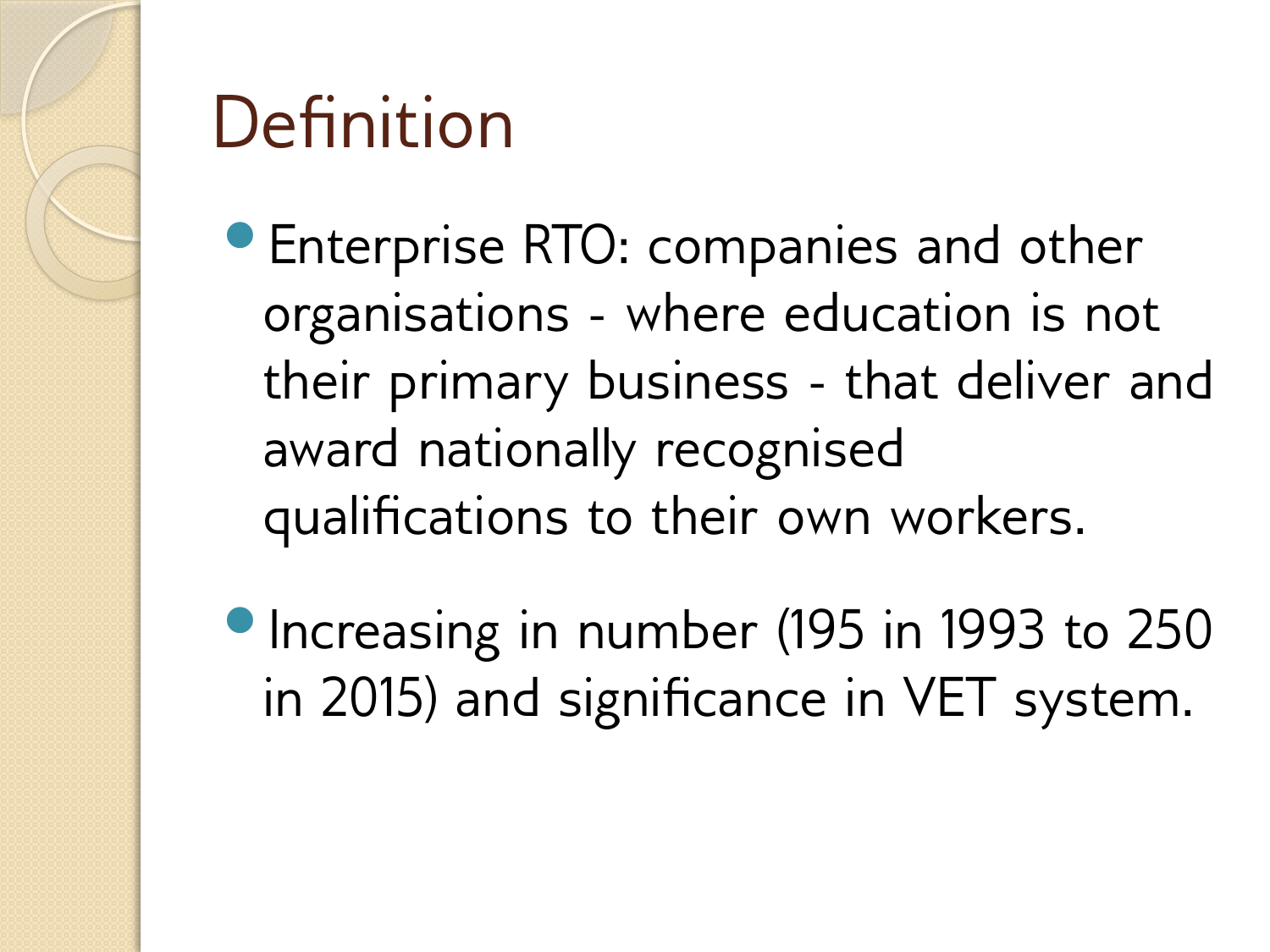

# Definition
Enterprise RTO: companies and other organisations - where education is not their primary business - that deliver and award nationally recognised qualifications to their own workers.

Increasing in number (195 in 1993 to 250 in 2015) and significance in VET system.